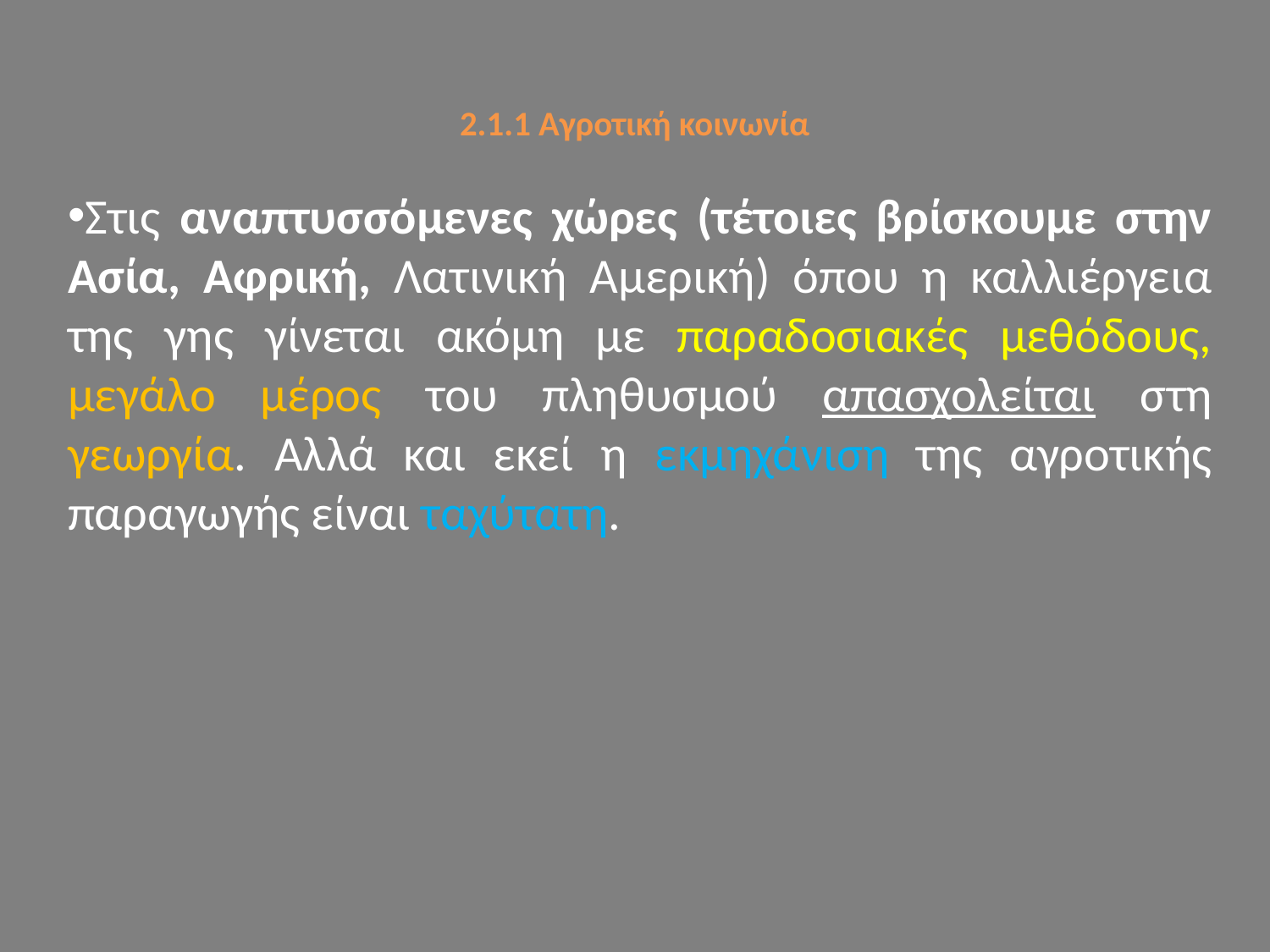

# 2.1.1 Αγροτική κοινωνία
Στις αναπτυσσόμενες χώρες (τέτοιες βρίσκουμε στην Ασία, Αφρική, Λατινική Αμερική) όπου η καλλιέργεια της γης γίνεται ακόμη με παραδοσιακές μεθόδους, μεγάλο μέρος του πληθυσμού απασχολείται στη γεωργία. Αλλά και εκεί η εκμηχάνιση της αγροτικής παραγωγής είναι ταχύτατη.